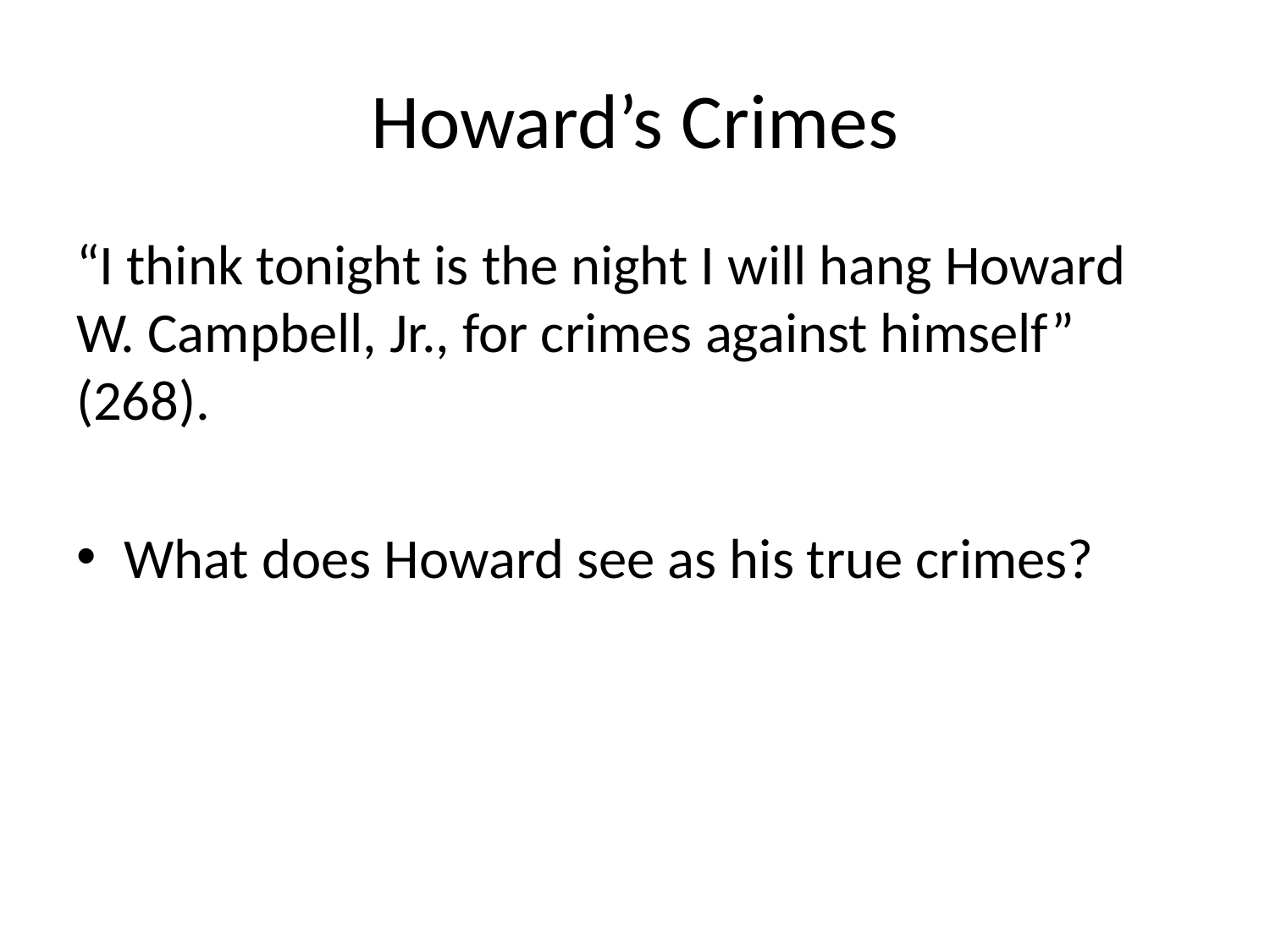

# Howard’s Crimes
“I think tonight is the night I will hang Howard W. Campbell, Jr., for crimes against himself” (268).

What does Howard see as his true crimes?